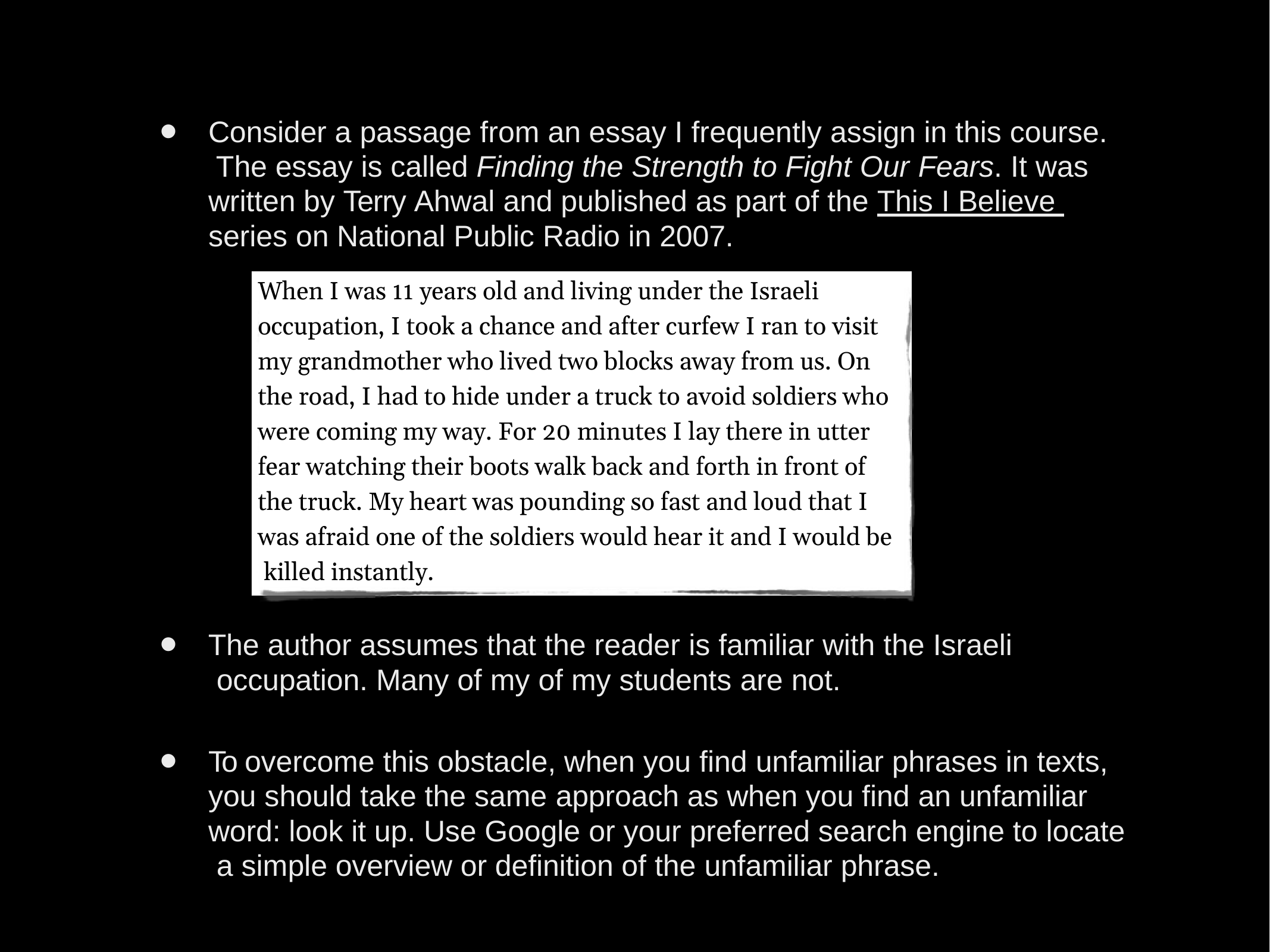

# •
Consider a passage from an essay I frequently assign in this course.  The essay is called Finding the Strength to Fight Our Fears. It was  written by Terry Ahwal and published as part of the This I Believe  series on National Public Radio in 2007.
When I was 11 years old and living under the Israeli  occupation, I took a chance and after curfew I ran to visit  my grandmother who lived two blocks away from us. On  the road, I had to hide under a truck to avoid soldiers who  were coming my way. For 20 minutes I lay there in utter  fear watching their boots walk back and forth in front of  the truck. My heart was pounding so fast and loud that I  was afraid one of the soldiers would hear it and I would be  killed instantly.

•
The author assumes that the reader is familiar with the Israeli  occupation. Many of my of my students are not.
•
To overcome this obstacle, when you find unfamiliar phrases in texts,  you should take the same approach as when you find an unfamiliar  word: look it up. Use Google or your preferred search engine to locate  a simple overview or definition of the unfamiliar phrase.